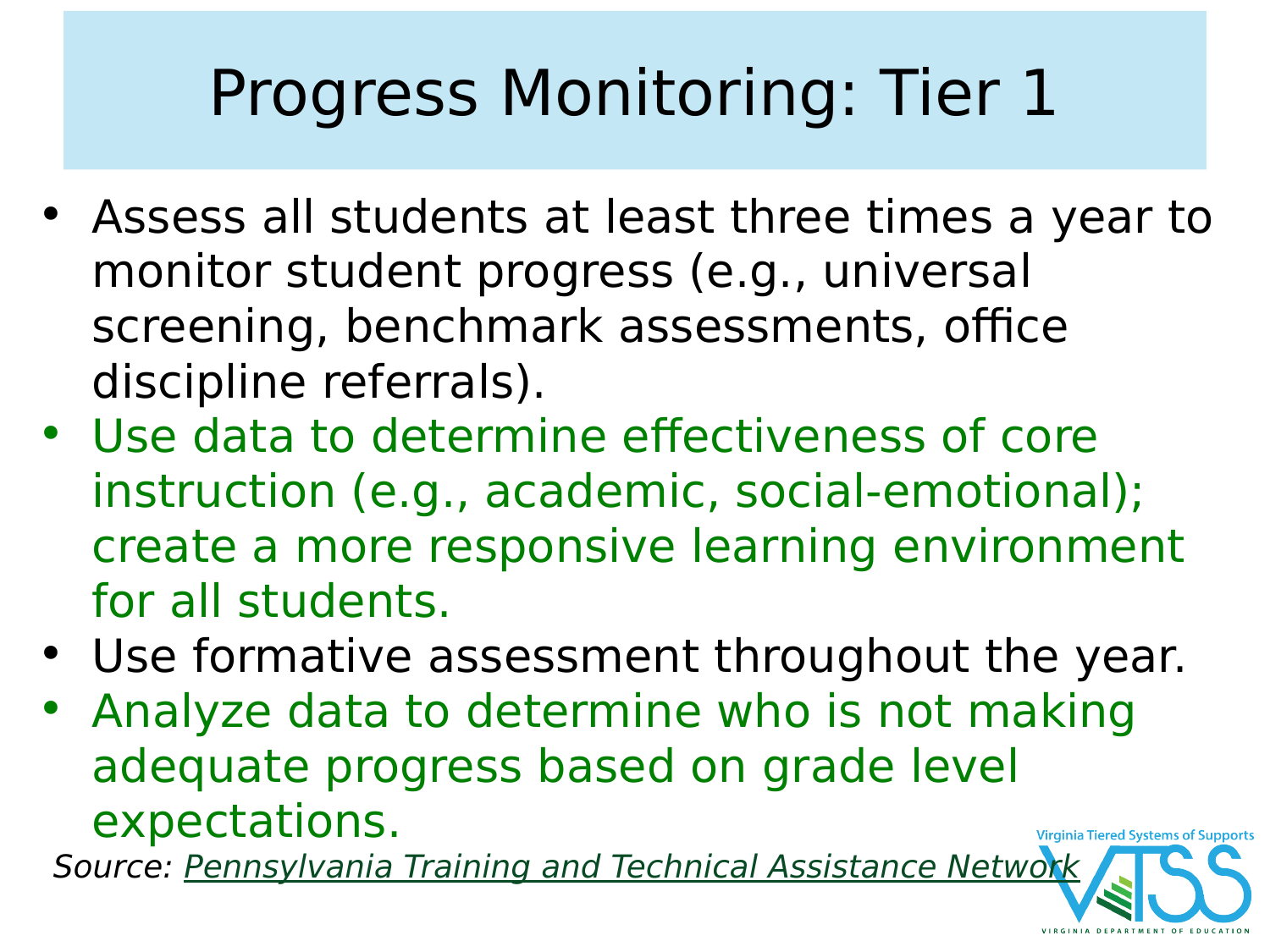

# Progress Monitoring: Tier 1
Assess all students at least three times a year to monitor student progress (e.g., universal screening, benchmark assessments, office discipline referrals).
Use data to determine effectiveness of core instruction (e.g., academic, social-emotional); create a more responsive learning environment for all students.
Use formative assessment throughout the year.
Analyze data to determine who is not making adequate progress based on grade level expectations.
Source: Pennsylvania Training and Technical Assistance Network